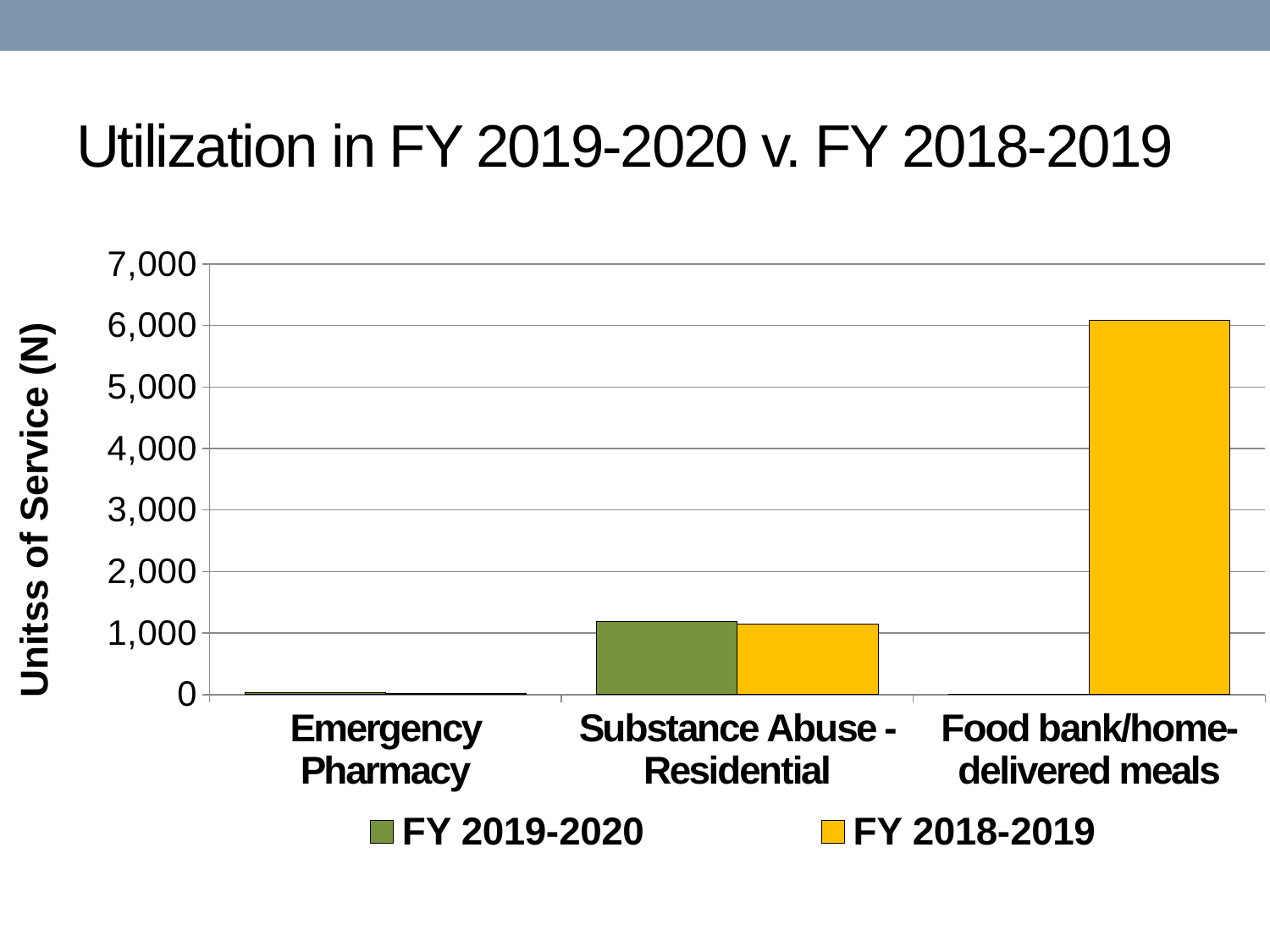

# Utilization in FY 2019-2020 v. FY 2018-2019

### Chart

| Category | FY 2019-2020 | FY 2018-2019 |
|---|---|---|
| Emergency Pharmacy | 37.0 | 22.0 |
| Substance Abuse - Residential | 1193.0 | 1142.0 |
| Food bank/home-delivered meals | 0.0 | 6086.0 |